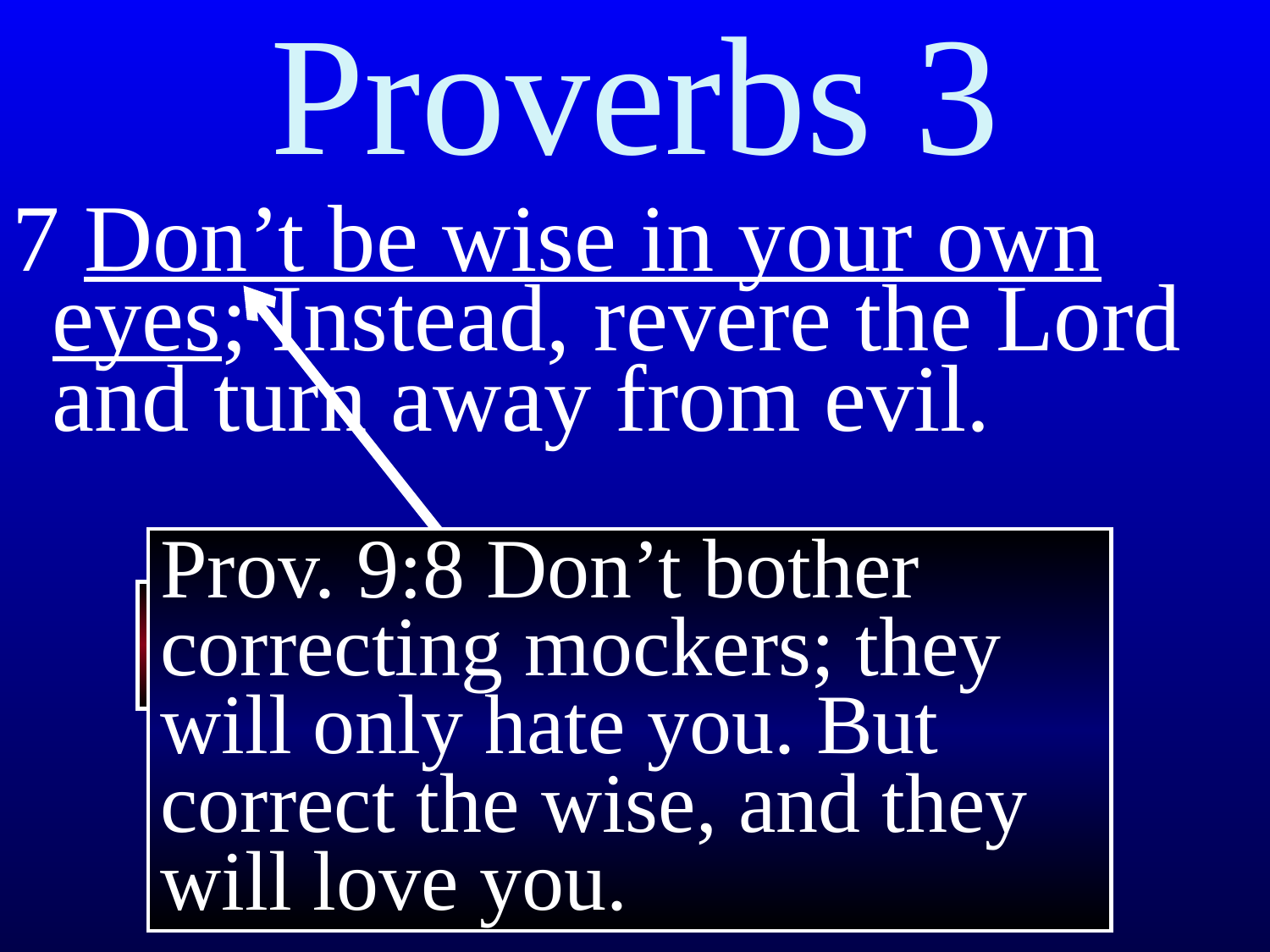

Proverbs 3
7 Don’t be wise in your own eyes; Instead, revere the Lord and turn away from evil.
Prov. 9:8 Don’t bother correcting mockers; they will only hate you. But correct the wise, and they will love you.

Humility